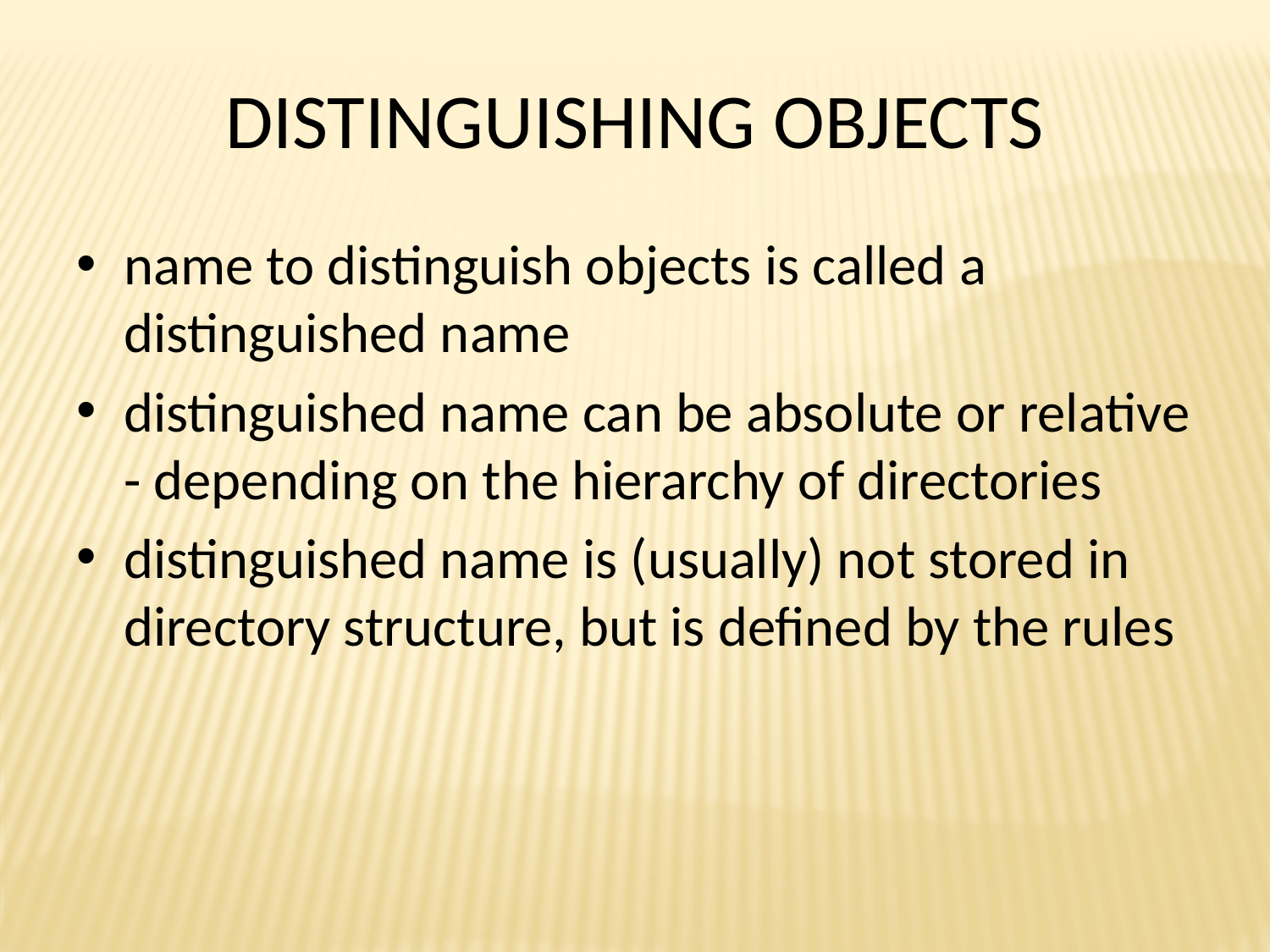

# DISTINGUISHING OBJECTS
name to distinguish objects is called a distinguished name
distinguished name can be absolute or relative - depending on the hierarchy of directories
distinguished name is (usually) not stored in directory structure, but is defined by the rules